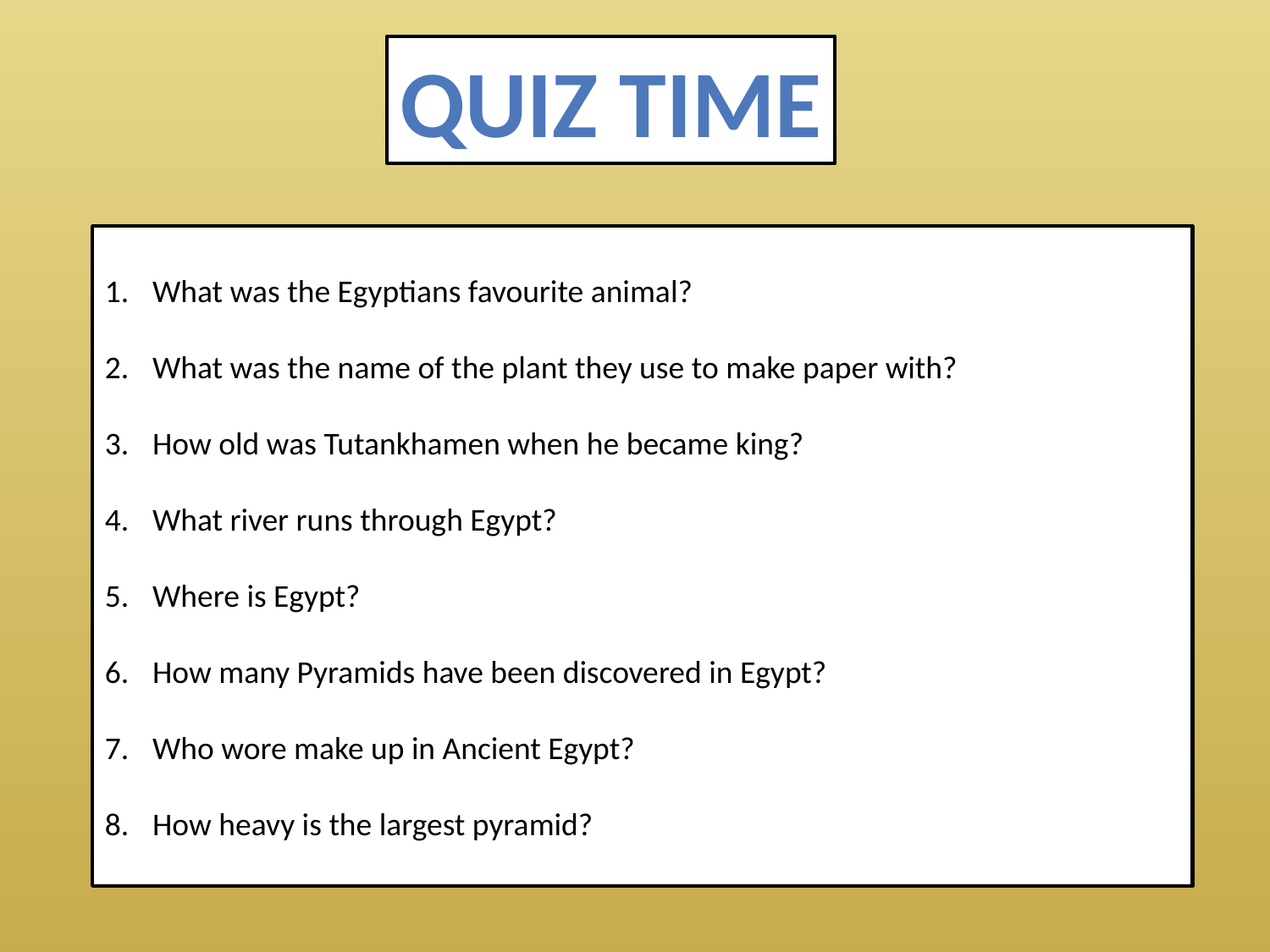

Quiz Time

What was the Egyptians favourite animal?

What was the name of the plant they use to make paper with?

How old was Tutankhamen when he became king?

What river runs through Egypt?

Where is Egypt?

How many Pyramids have been discovered in Egypt?

Who wore make up in Ancient Egypt?

How heavy is the largest pyramid?